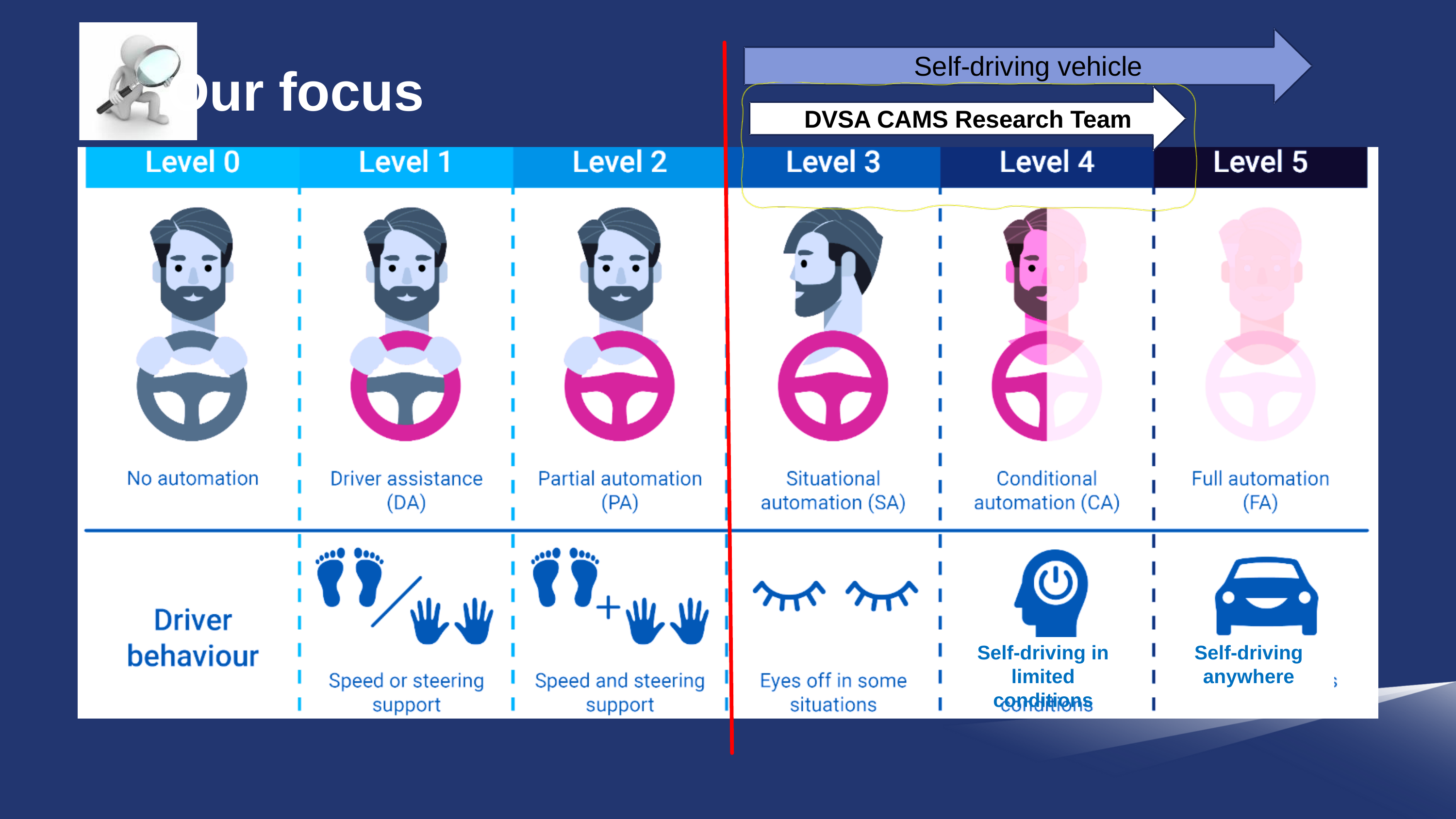

Self-driving vehicle

	Our focus

DVSA CAMS Research Team

Self-driving in limited conditions

Self-driving anywhere